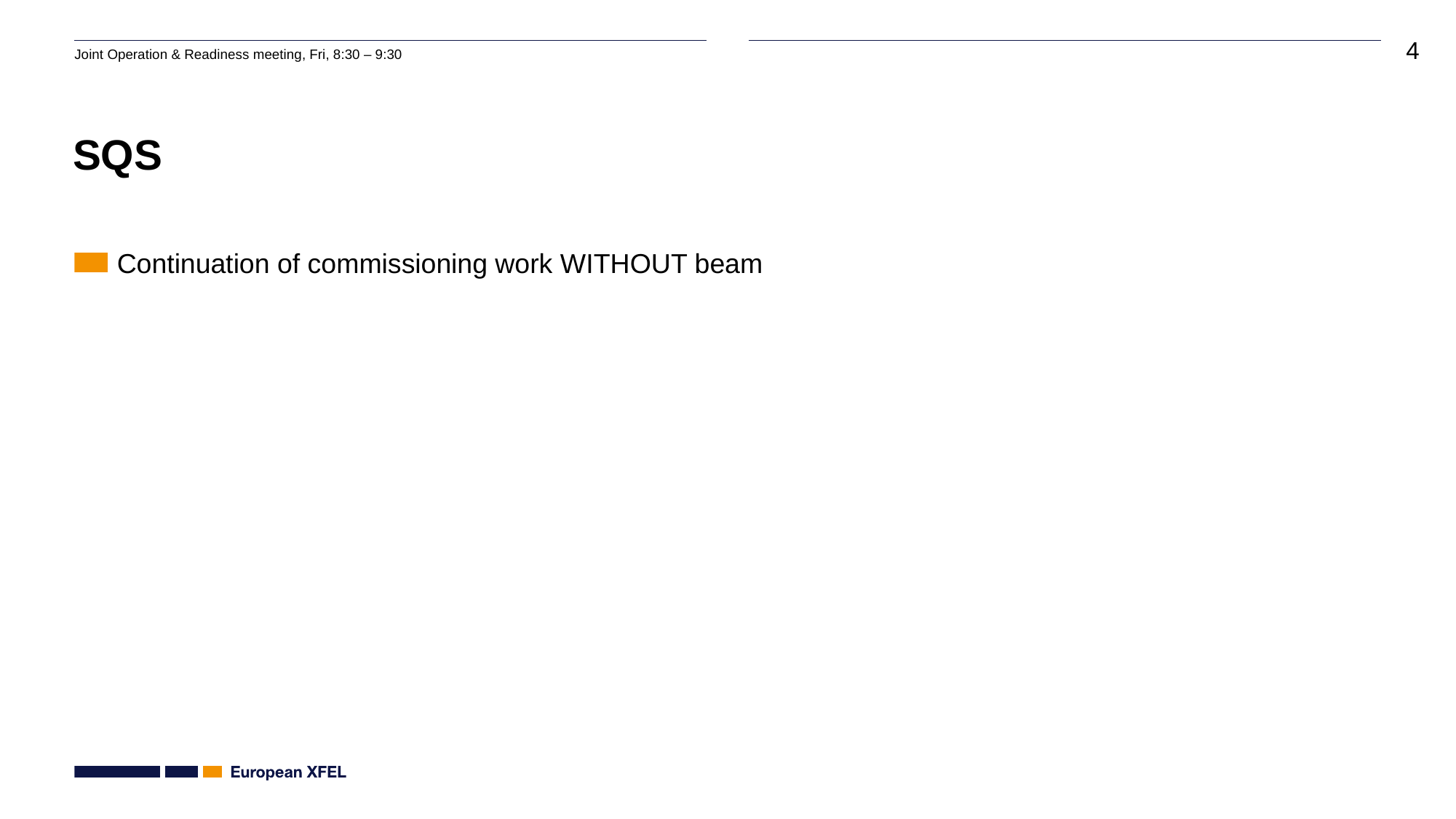

# SQS
Continuation of commissioning work WITHOUT beam